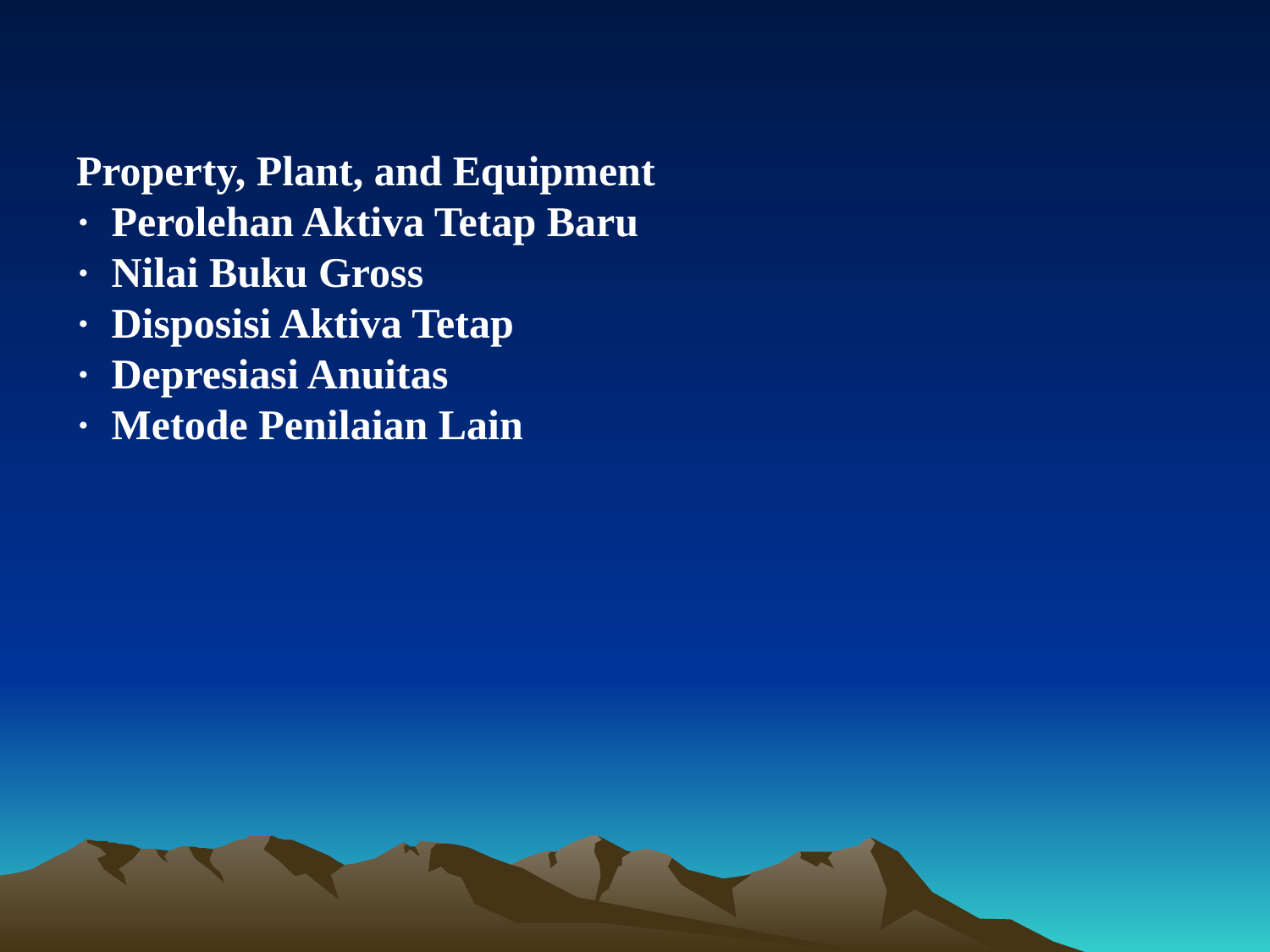

# Property, Plant, and Equipment ·  Perolehan Aktiva Tetap Baru ·  Nilai Buku Gross ·  Disposisi Aktiva Tetap ·  Depresiasi Anuitas ·  Metode Penilaian Lain